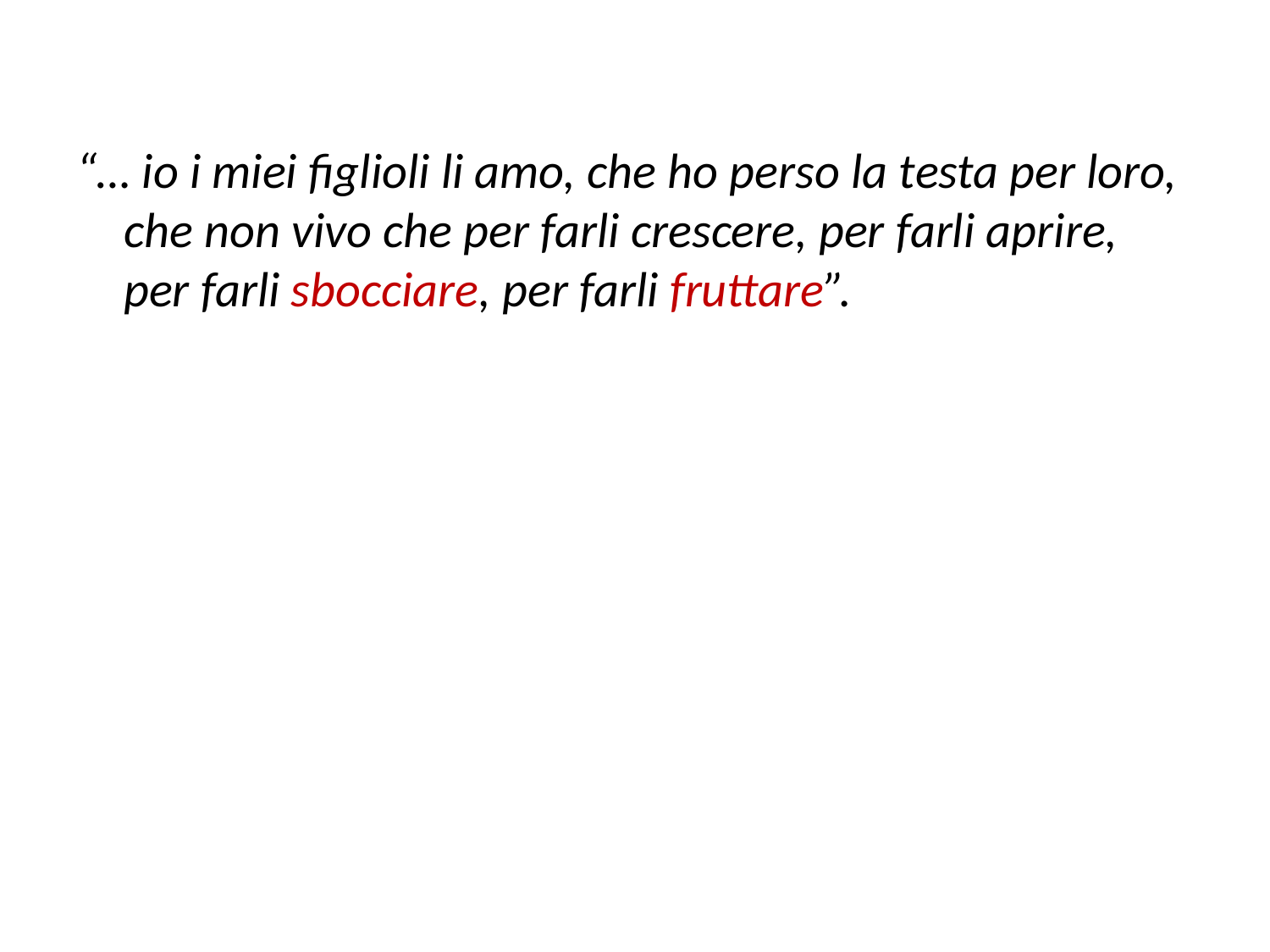

“… io i miei figlioli li amo, che ho perso la testa per loro, che non vivo che per farli crescere, per farli aprire, per farli sbocciare, per farli fruttare”.